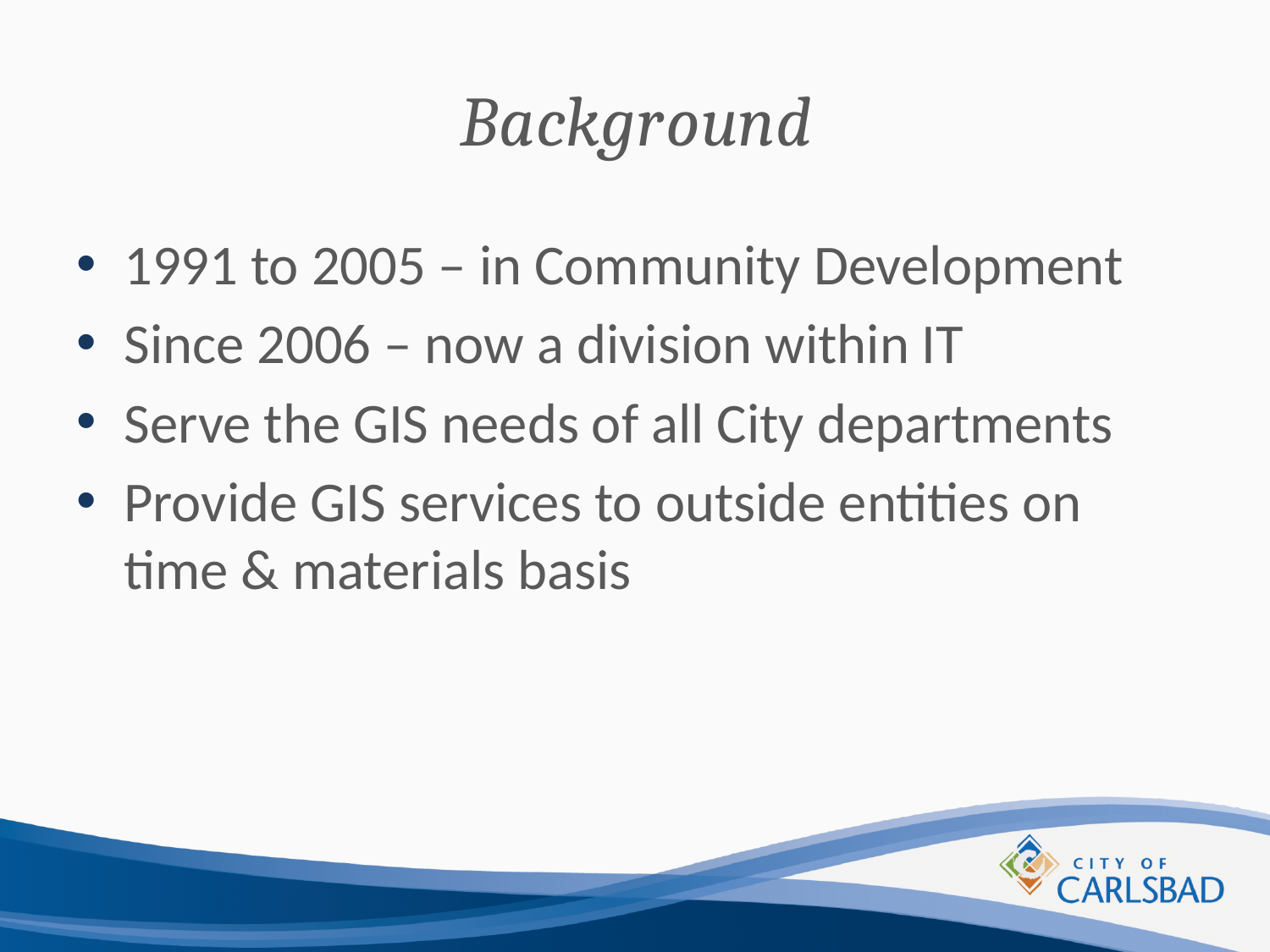

# Background
1991 to 2005 – in Community Development
Since 2006 – now a division within IT
Serve the GIS needs of all City departments
Provide GIS services to outside entities on time & materials basis